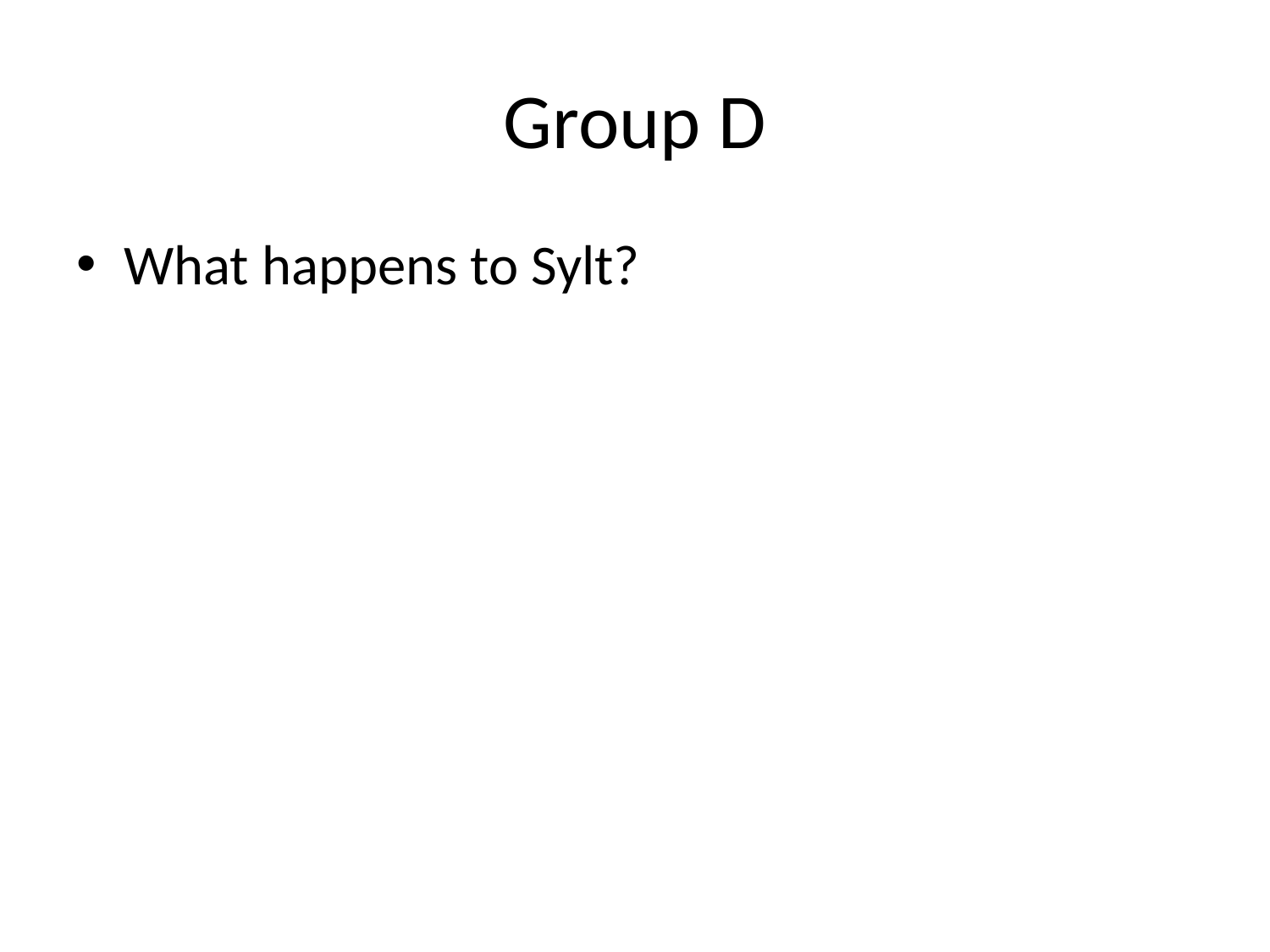

# Group D
What happens to Sylt?